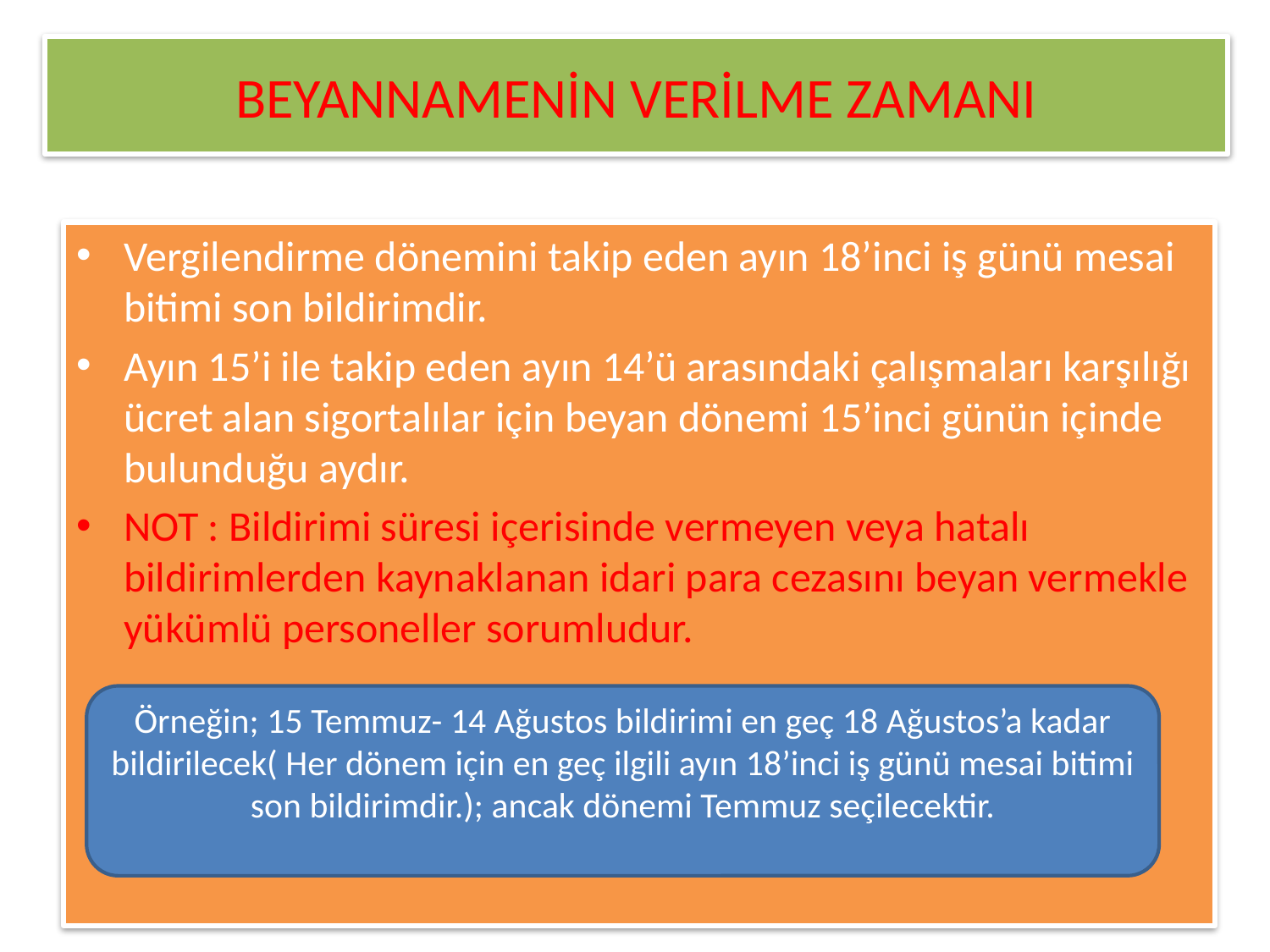

# BEYANNAMENİN VERİLME ZAMANI
Vergilendirme dönemini takip eden ayın 18’inci iş günü mesai bitimi son bildirimdir.
Ayın 15’i ile takip eden ayın 14’ü arasındaki çalışmaları karşılığı ücret alan sigortalılar için beyan dönemi 15’inci günün içinde bulunduğu aydır.
NOT : Bildirimi süresi içerisinde vermeyen veya hatalı bildirimlerden kaynaklanan idari para cezasını beyan vermekle yükümlü personeller sorumludur.

Örneğin; 15 Temmuz- 14 Ağustos bildirimi en geç 18 Ağustos’a kadar bildirilecek( Her dönem için en geç ilgili ayın 18’inci iş günü mesai bitimi son bildirimdir.); ancak dönemi Temmuz seçilecektir.